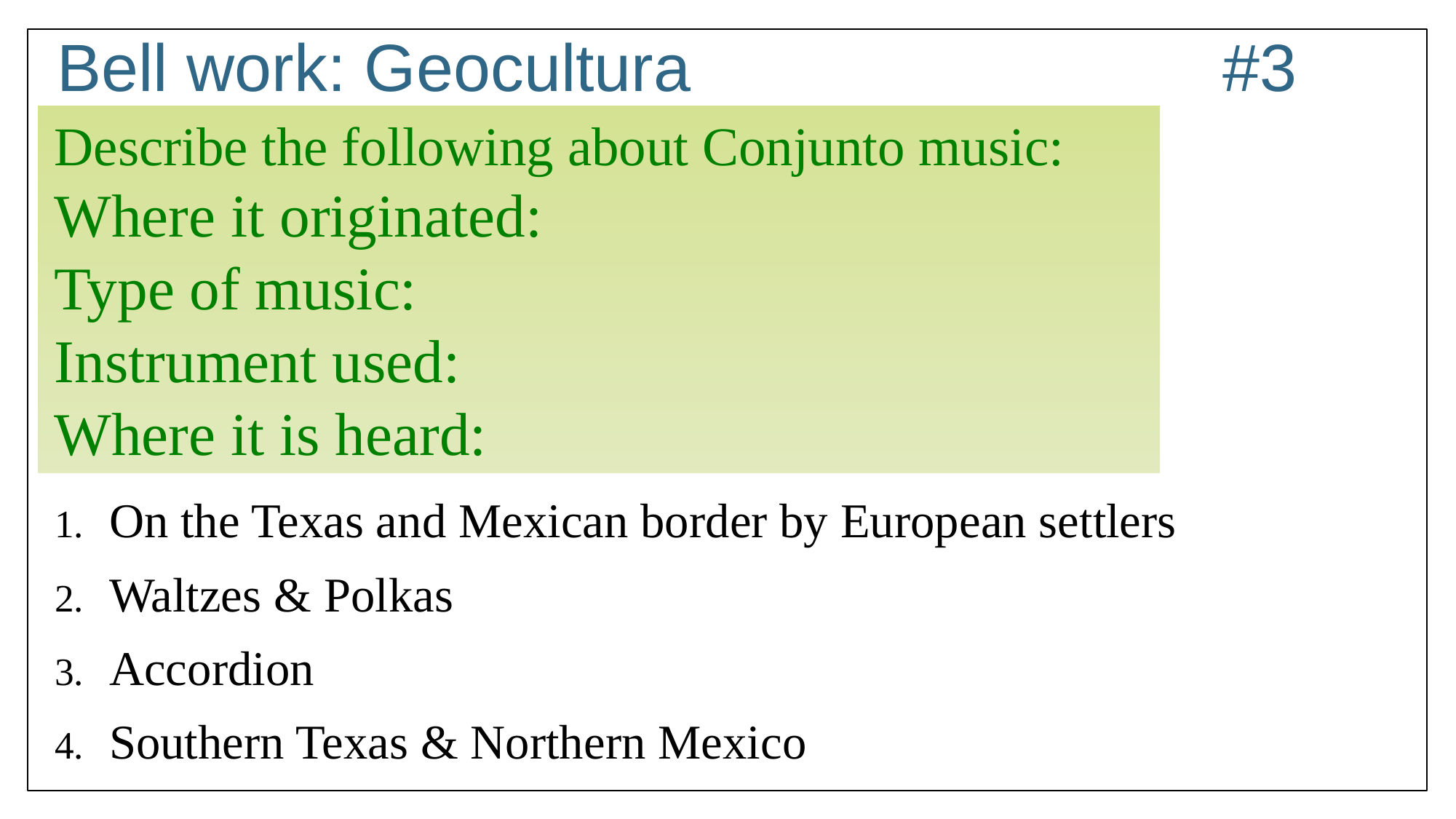

# Bell work: Geocultura					    #3
Describe the following about Conjunto music:
Where it originated:
Type of music:
Instrument used:
Where it is heard:
On the Texas and Mexican border by European settlers
Waltzes & Polkas
Accordion
Southern Texas & Northern Mexico